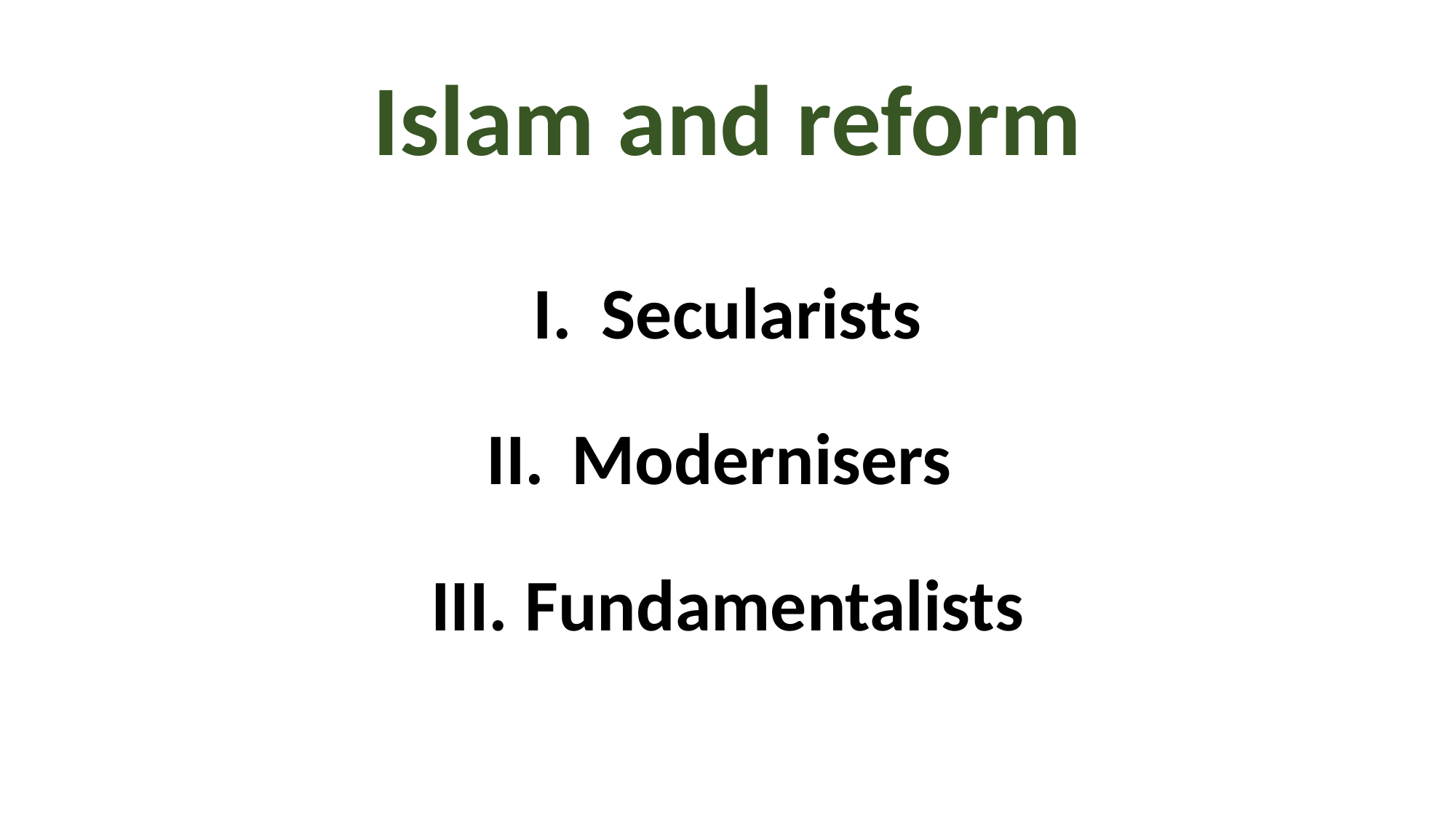

# Islam and reform
Secularists
 Modernisers
 Fundamentalists